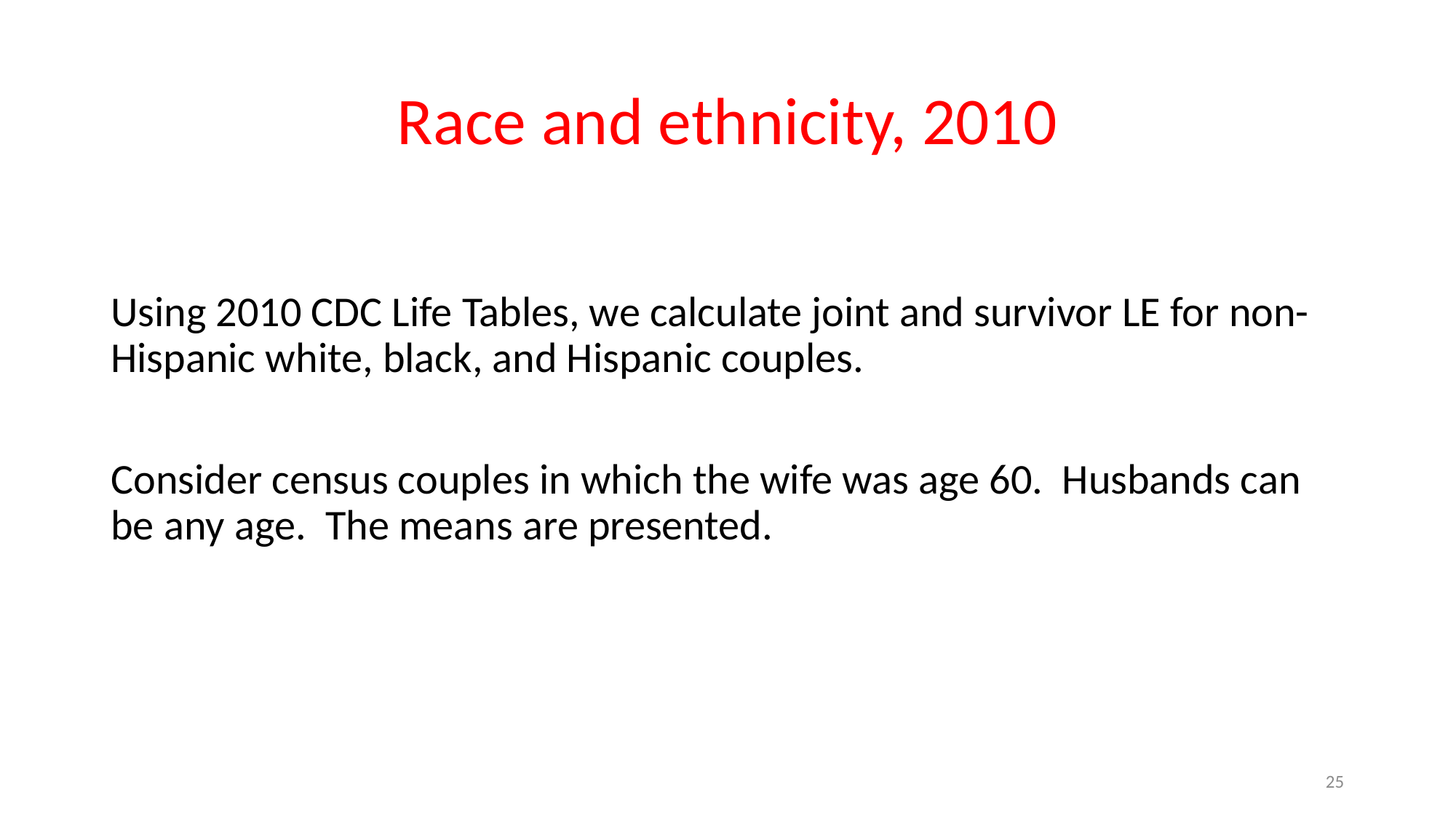

# Race and ethnicity, 2010

Using 2010 CDC Life Tables, we calculate joint and survivor LE for non-Hispanic white, black, and Hispanic couples.

Consider census couples in which the wife was age 60.  Husbands can be any age.  The means are presented.

25